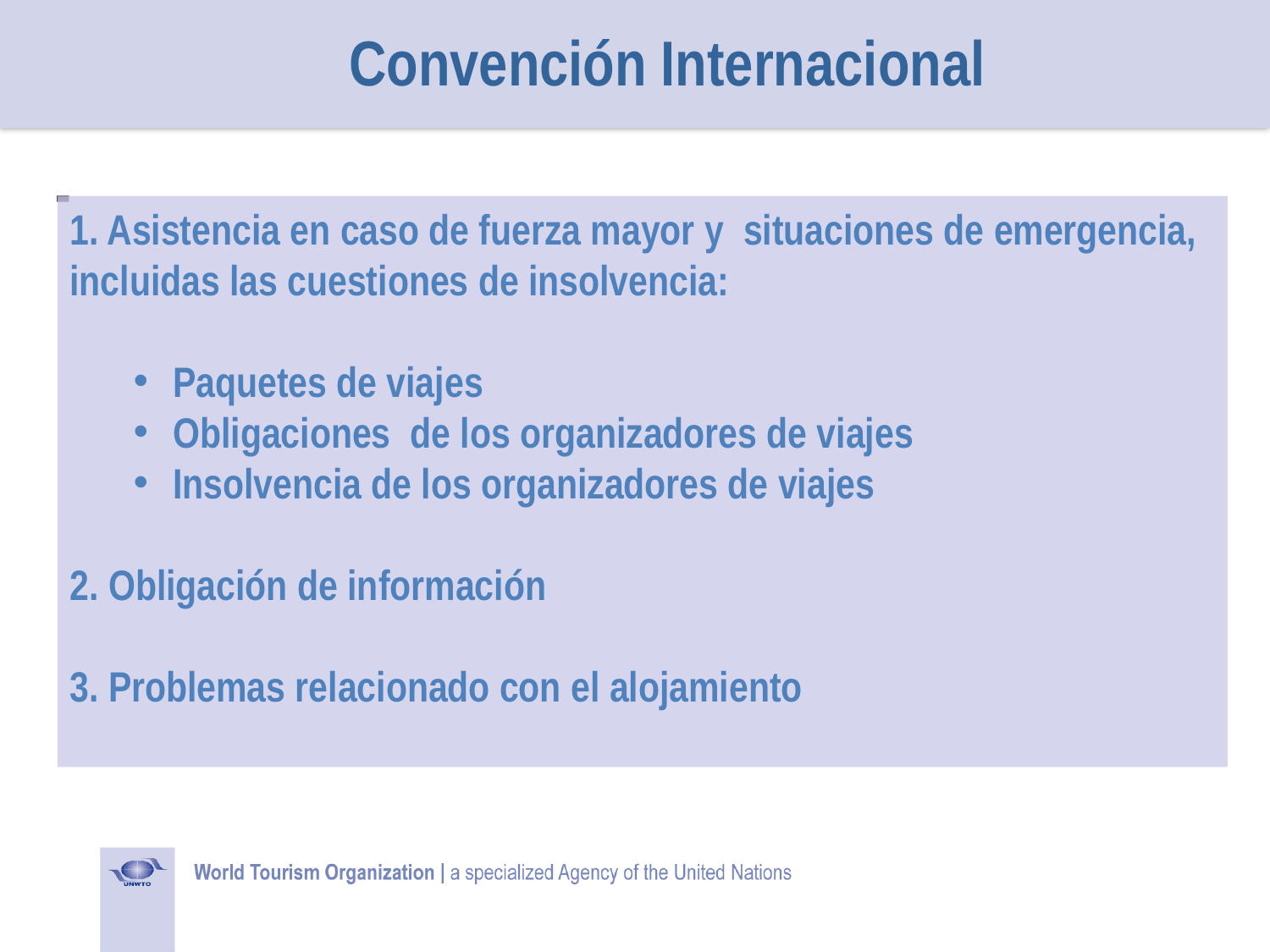

Convención Internacional
1. Asistencia en caso de fuerza mayor y  situaciones de emergencia, incluidas las cuestiones de insolvencia:

Paquetes de viajes
Obligaciones  de los organizadores de viajes
Insolvencia de los organizadores de viajes

2. Obligación de información

3. Problemas relacionado con el alojamiento